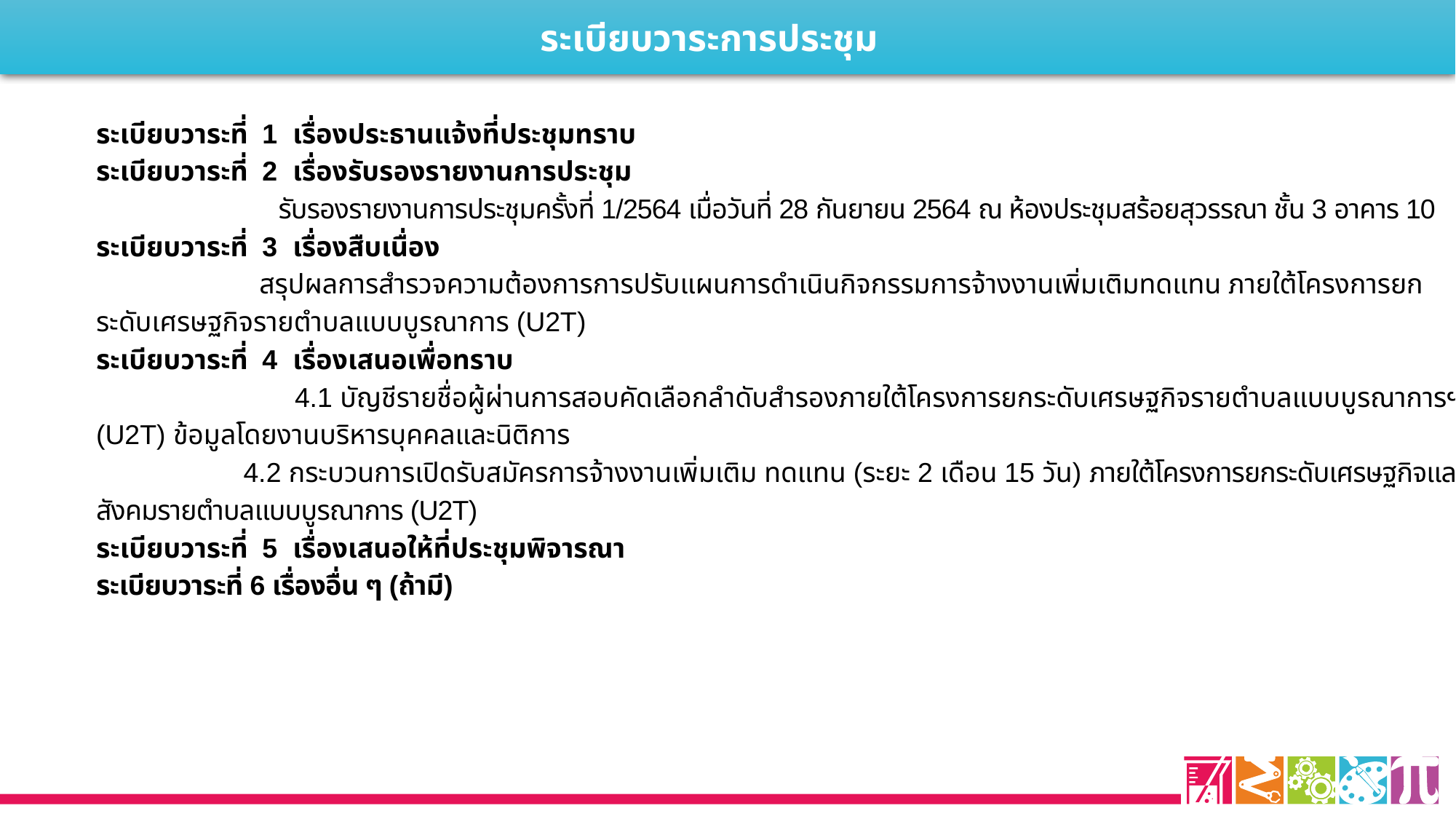

ระเบียบวาระการประชุม
ระเบียบวาระที่  1  เรื่องประธานแจ้งที่ประชุมทราบ
ระเบียบวาระที่  2  เรื่องรับรองรายงานการประชุม
                            รับรองรายงานการประชุมครั้งที่ 1/2564 เมื่อวันที่ 28 กันยายน 2564 ณ ห้องประชุมสร้อยสุวรรณา ชั้น 3 อาคาร 10
ระเบียบวาระที่  3  เรื่องสืบเนื่อง
                       สรุปผลการสำรวจความต้องการการปรับแผนการดำเนินกิจกรรมการจ้างงานเพิ่มเติมทดแทน ภายใต้โครงการยกระดับเศรษฐกิจรายตำบลแบบบูรณาการ (U2T)ปรับ
ระเบียบวาระที่  4  เรื่องเสนอเพื่อทราบ
แผนการดำเนิน    4.1 บัญชีรายชื่อผู้ผ่านการสอบคัดเลือกลำดับสำรองภายใต้โครงการยกระดับเศรษฐกิจรายตำบลแบบบูรณาการฯ (U2T) ข้อมูลโดยงานบริหารบุคคลและนิติการ
	     4.2 กระบวนการเปิดรับสมัครการจ้างงานเพิ่มเติม ทดแทน (ระยะ 2 เดือน 15 วัน) ภายใต้โครงการยกระดับเศรษฐกิจและสังคมรายตำบลแบบบูรณาการ (U2T)
ระเบียบวาระที่  5  เรื่องเสนอให้ที่ประชุมพิจารณา
ระเบียบวาระที่ 6 เรื่องอื่น ๆ (ถ้ามี)